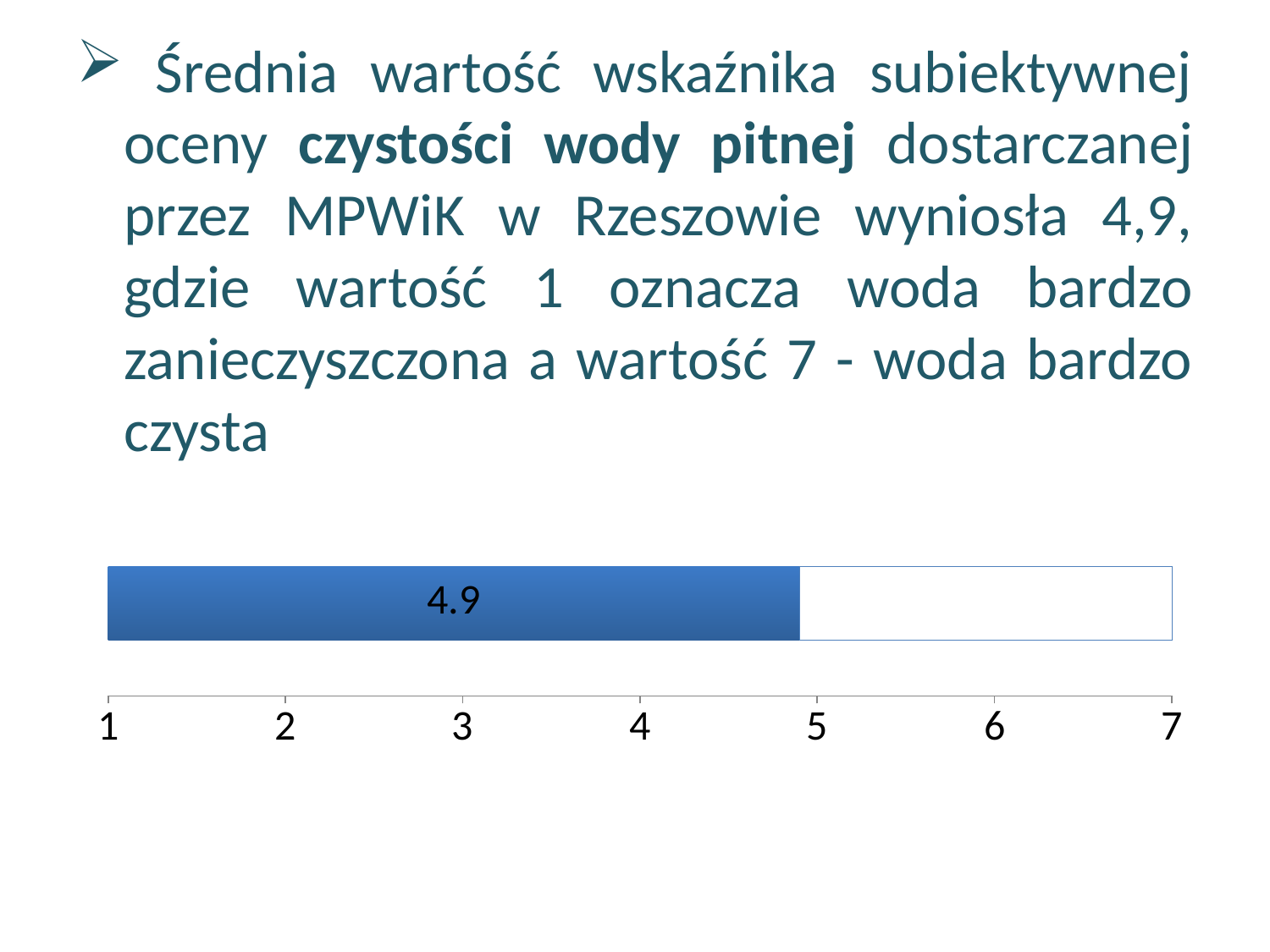

Średnia wartość wskaźnika subiektywnej oceny czystości wody pitnej dostarczanej przez MPWiK w Rzeszowie wyniosła 4,9, gdzie wartość 1 oznacza woda bardzo zanieczyszczona a wartość 7 - woda bardzo czysta

### Chart

| Category |  |  |
|---|---|---|